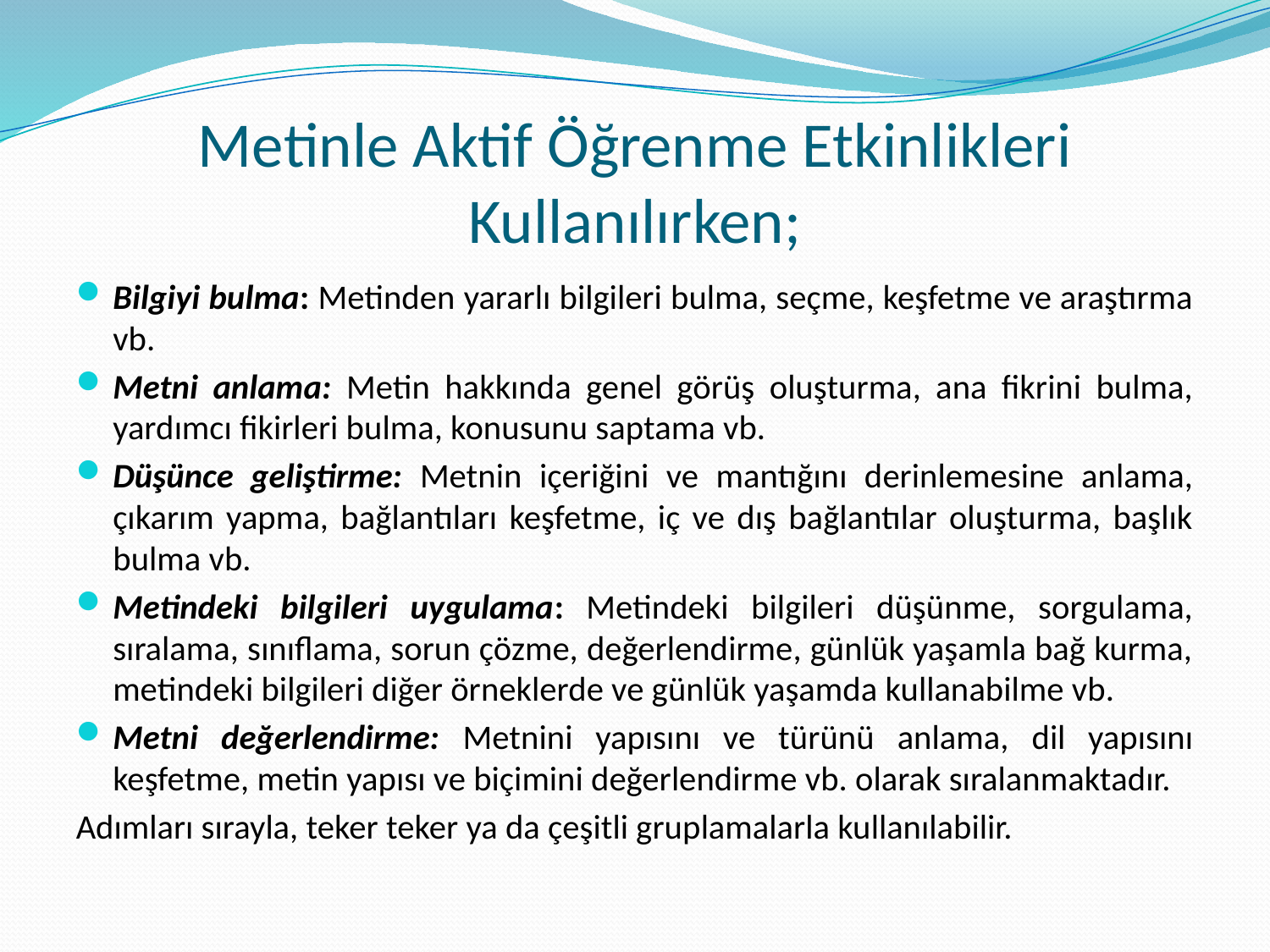

# Metinle Aktif Öğrenme Etkinlikleri Kullanılırken;
Bilgiyi bulma: Metinden yararlı bilgileri bulma, seçme, keşfetme ve araştırma vb.
Metni anlama: Metin hakkında genel görüş oluşturma, ana fikrini bulma, yardımcı fikirleri bulma, konusunu saptama vb.
Düşünce geliştirme: Metnin içeriğini ve mantığını derinlemesine anlama, çıkarım yapma, bağlantıları keşfetme, iç ve dış bağlantılar oluşturma, başlık bulma vb.
Metindeki bilgileri uygulama: Metindeki bilgileri düşünme, sorgulama, sıralama, sınıflama, sorun çözme, değerlendirme, günlük yaşamla bağ kurma, metindeki bilgileri diğer örneklerde ve günlük yaşamda kullanabilme vb.
Metni değerlendirme: Metnini yapısını ve türünü anlama, dil yapısını keşfetme, metin yapısı ve biçimini değerlendirme vb. olarak sıralanmaktadır.
Adımları sırayla, teker teker ya da çeşitli gruplamalarla kullanılabilir.